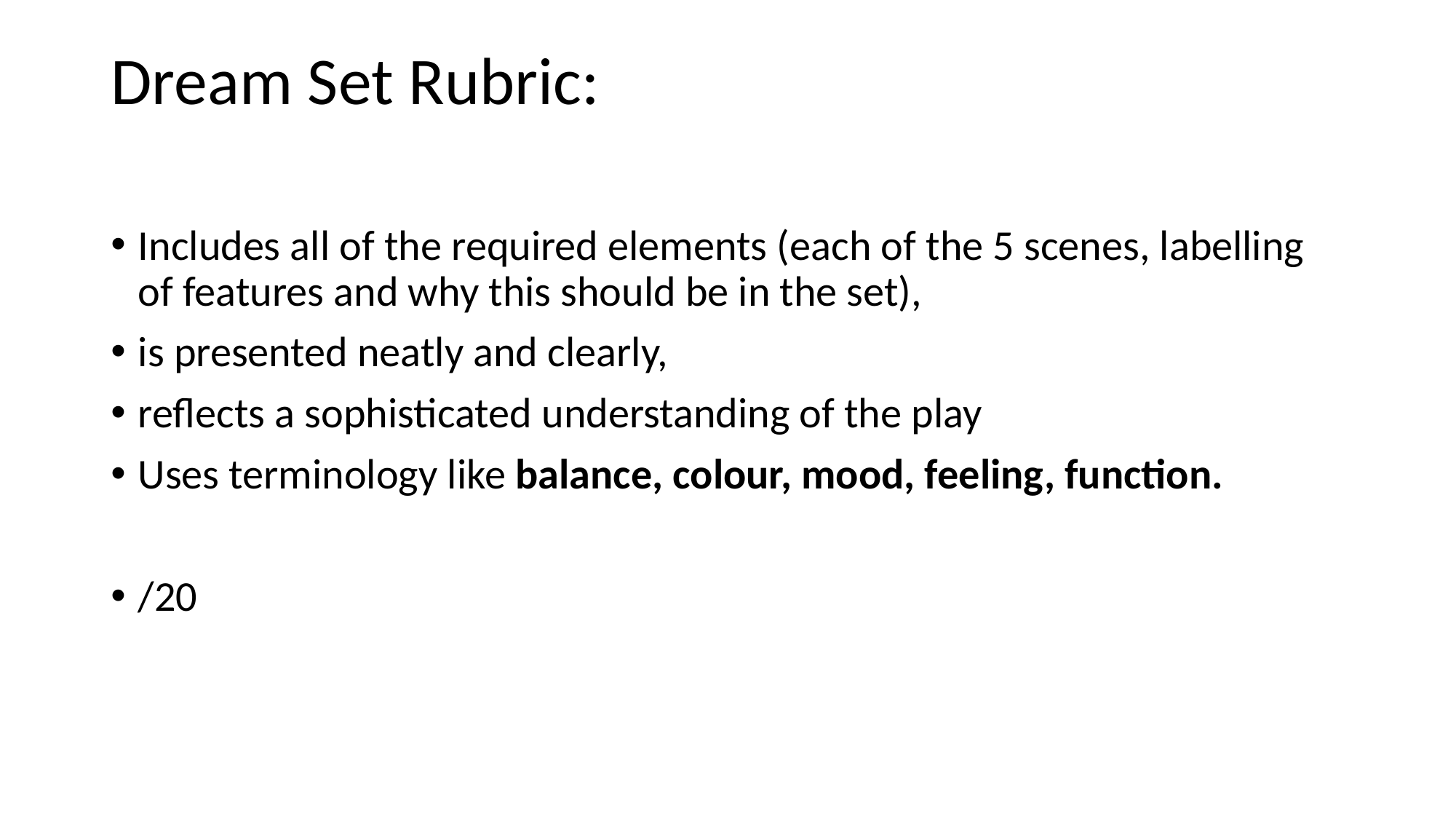

# Dream Set Rubric:
Includes all of the required elements (each of the 5 scenes, labelling of features and why this should be in the set),
is presented neatly and clearly,
reflects a sophisticated understanding of the play
Uses terminology like balance, colour, mood, feeling, function.

/20